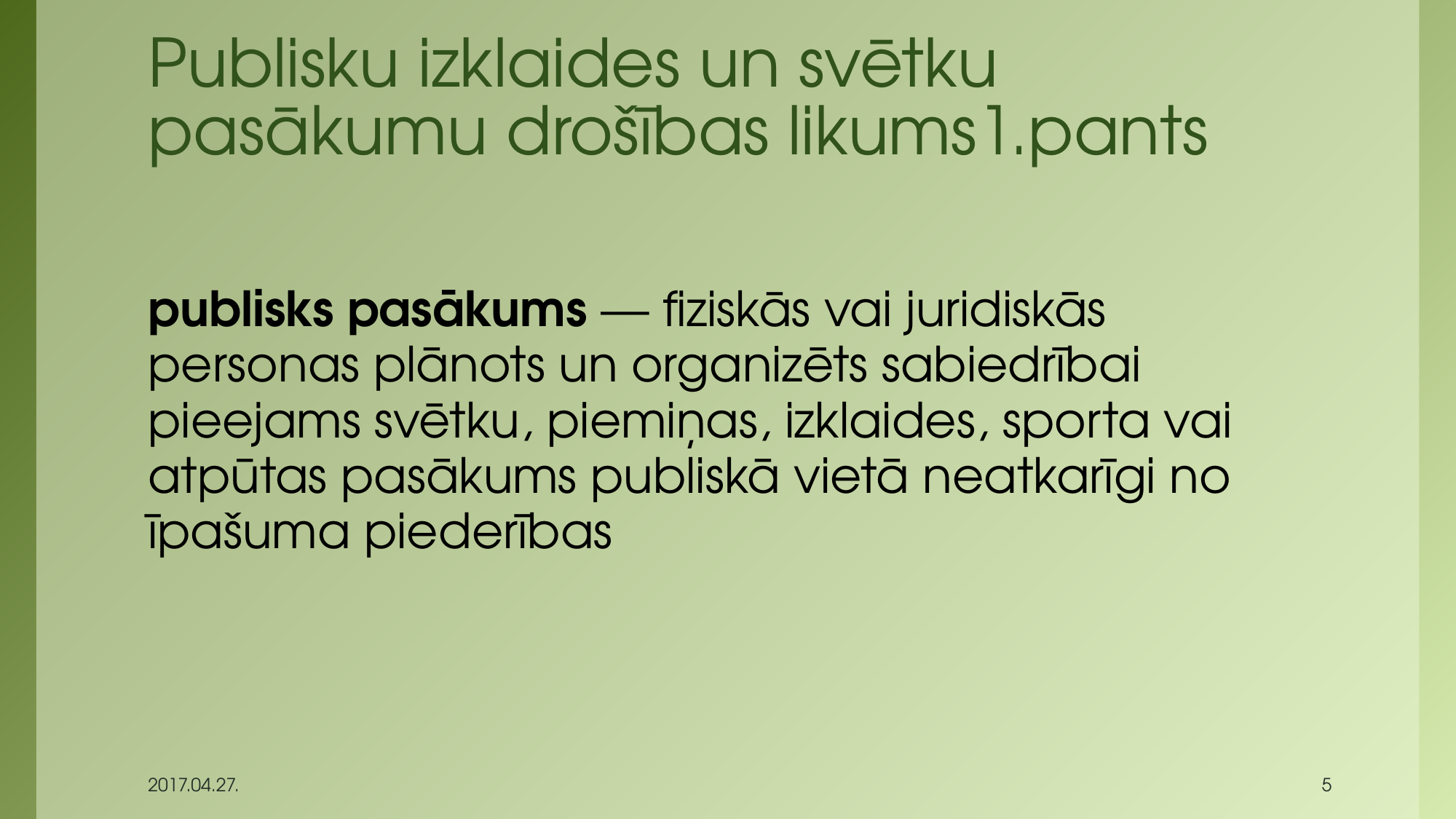

# Publisku izklaides un svētku pasākumu drošības likums1.pants

publisks pasākums — fiziskās vai juridiskās personas plānots un organizēts sabiedrībai pieejams svētku, piemiņas, izklaides, sporta vai atpūtas pasākums publiskā vietā neatkarīgi no īpašuma piederības
2017.04.27.
5